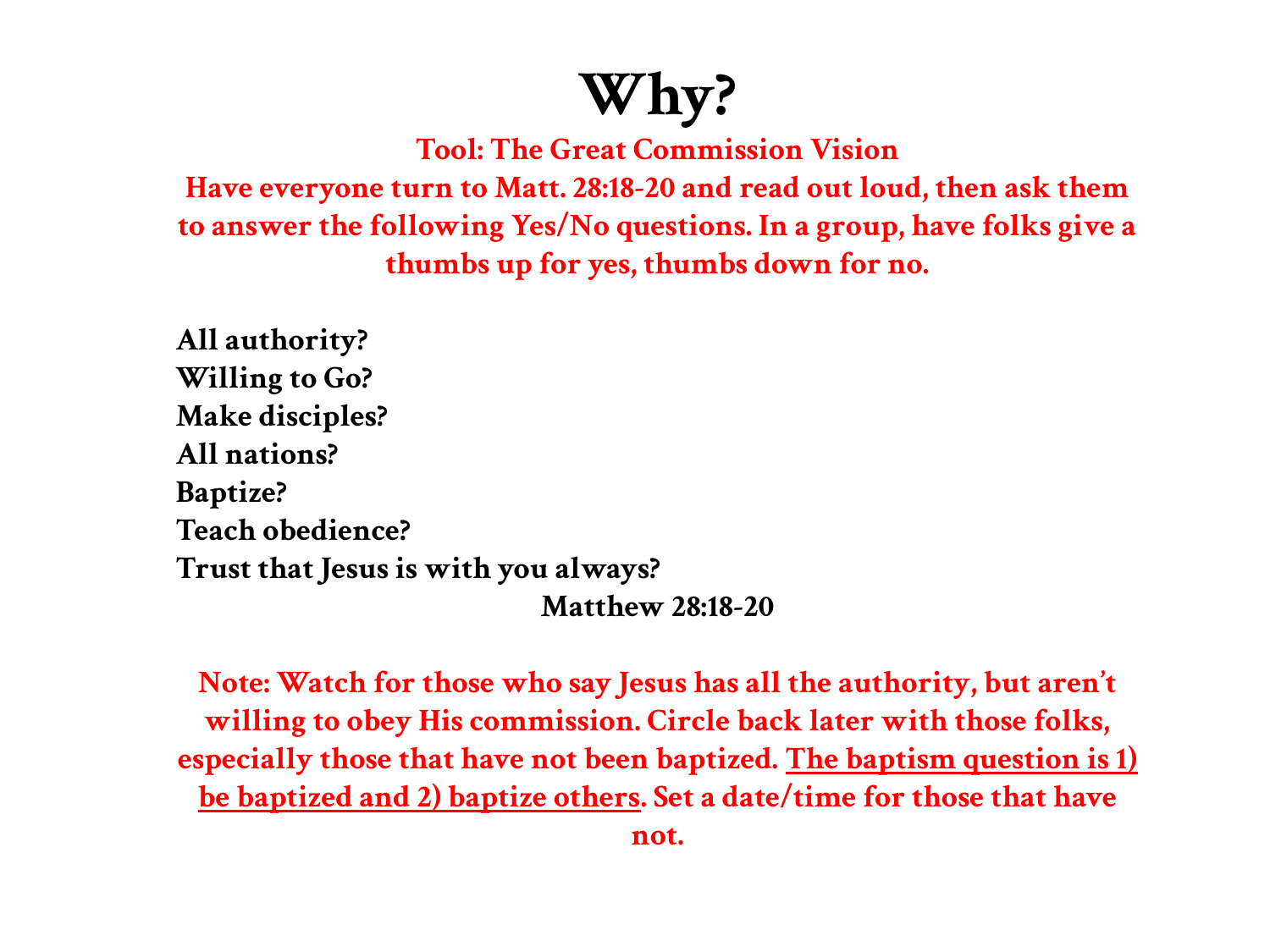

Why?
Tool: The Great Commission Vision
Have everyone turn to Matt. 28:18-20 and read out loud, then ask them to answer the following Yes/No questions. In a group, have folks give a thumbs up for yes, thumbs down for no.

All authority?
Willing to Go?
Make disciples?
All nations?
Baptize?
Teach obedience?
Trust that Jesus is with you always?
Matthew 28:18-20

Note: Watch for those who say Jesus has all the authority, but aren’t willing to obey His commission. Circle back later with those folks, especially those that have not been baptized. The baptism question is 1) be baptized and 2) baptize others. Set a date/time for those that have not.